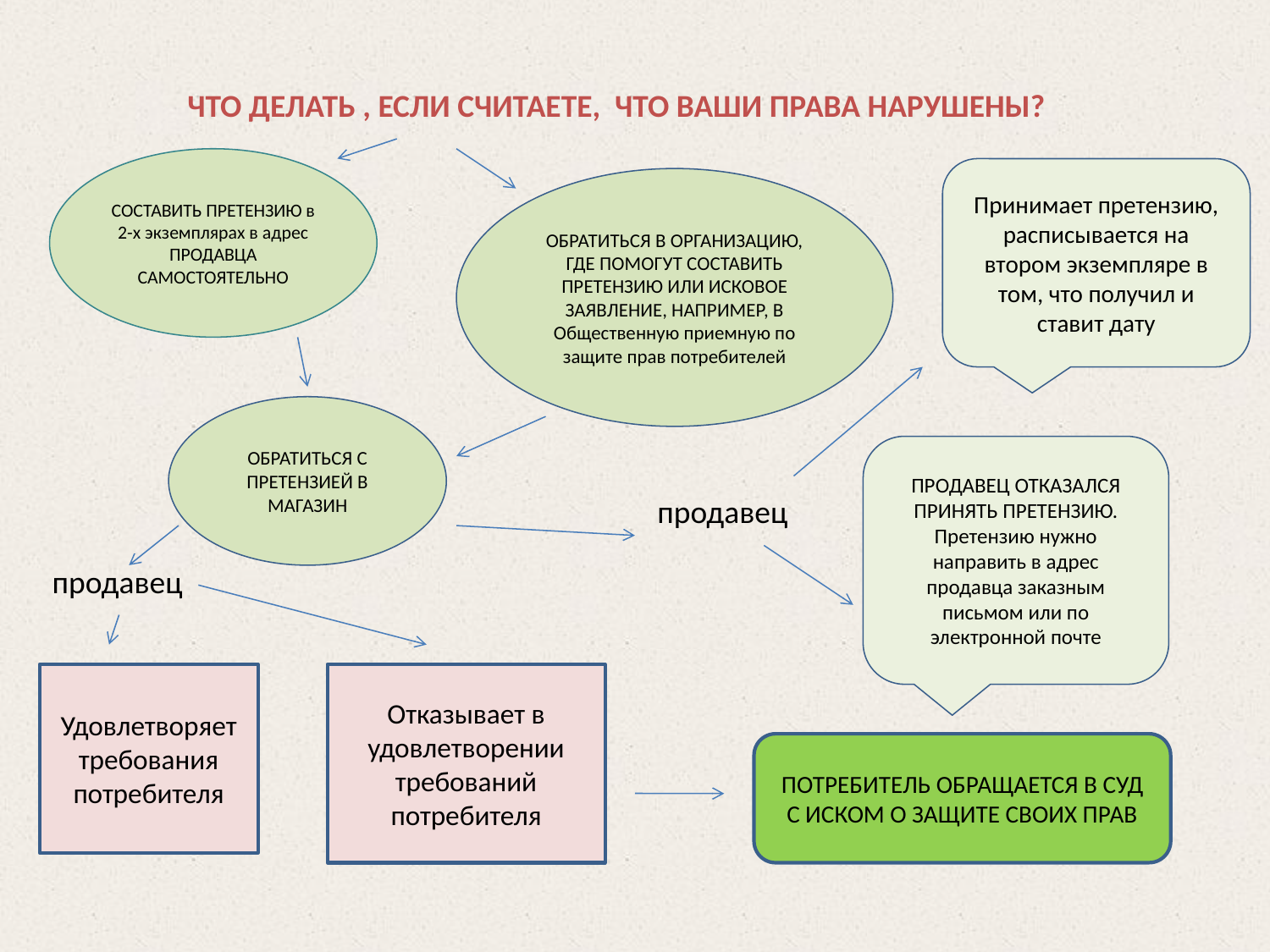

ЧТО ДЕЛАТЬ , ЕСЛИ СЧИТАЕТЕ,  ЧТО ВАШИ ПРАВА НАРУШЕНЫ?
СОСТАВИТЬ ПРЕТЕНЗИЮ в 2-х экземплярах в адрес ПРОДАВЦА САМОСТОЯТЕЛЬНО
Принимает претензию, расписывается на втором экземпляре в том, что получил и ставит дату
ОБРАТИТЬСЯ В ОРГАНИЗАЦИЮ, ГДЕ ПОМОГУТ СОСТАВИТЬ ПРЕТЕНЗИЮ ИЛИ ИСКОВОЕ ЗАЯВЛЕНИЕ, НАПРИМЕР, В Общественную приемную по защите прав потребителей
ОБРАТИТЬСЯ С ПРЕТЕНЗИЕЙ В МАГАЗИН
ПРОДАВЕЦ ОТКАЗАЛСЯ ПРИНЯТЬ ПРЕТЕНЗИЮ.
Претензию нужно направить в адрес продавца заказным письмом или по электронной почте
продавец
продавец
Удовлетворяет требования потребителя
Отказывает в удовлетворении требований потребителя
ПОТРЕБИТЕЛЬ ОБРАЩАЕТСЯ В СУД С ИСКОМ О ЗАЩИТЕ СВОИХ ПРАВ